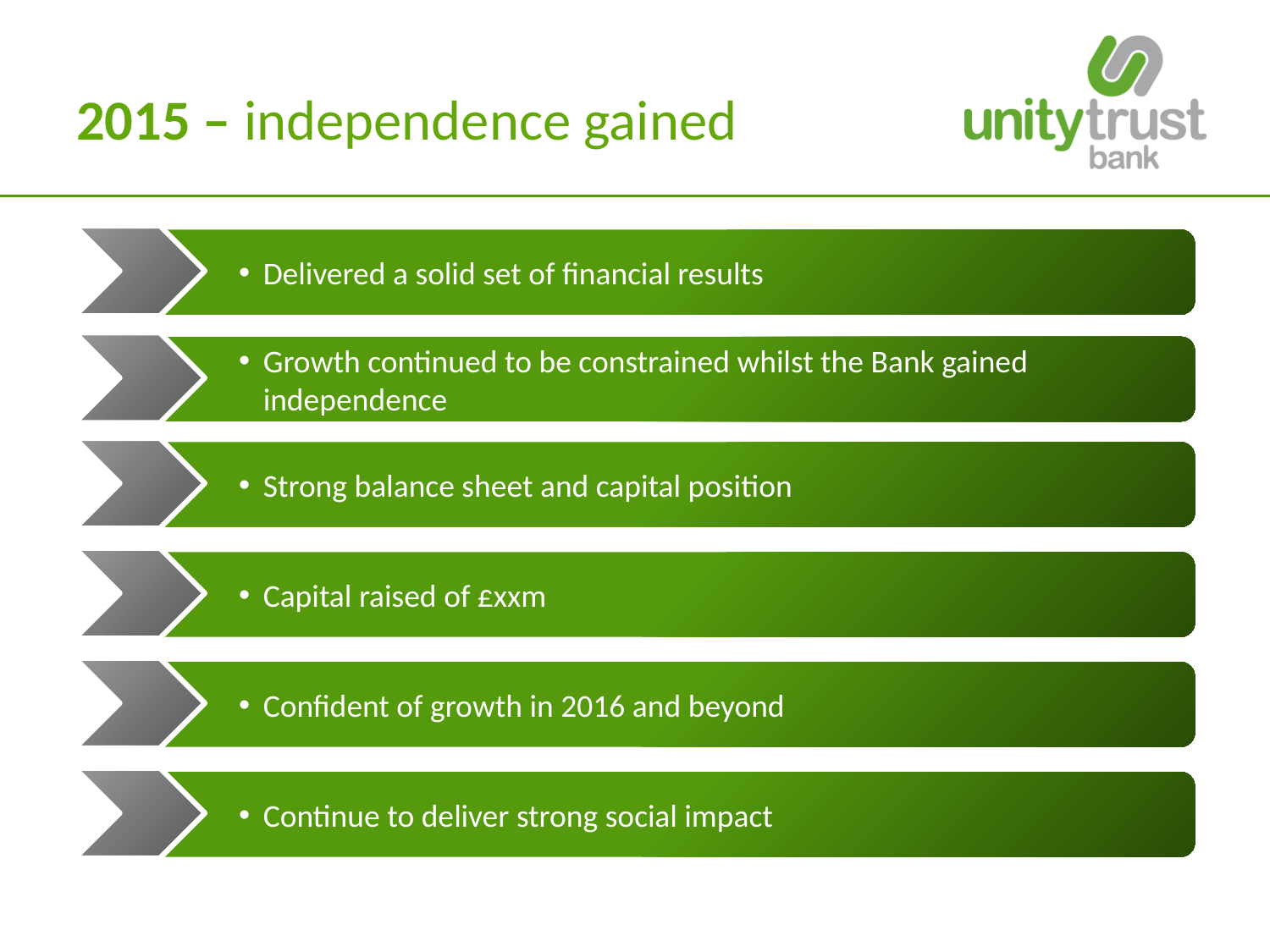

# 2015 – independence gained

Delivered a solid set of financial results

Growth continued to be constrained whilst the Bank gained independence

Strong balance sheet and capital position

Capital raised of £xxm

Confident of growth in 2016 and beyond

Continue to deliver strong social impact